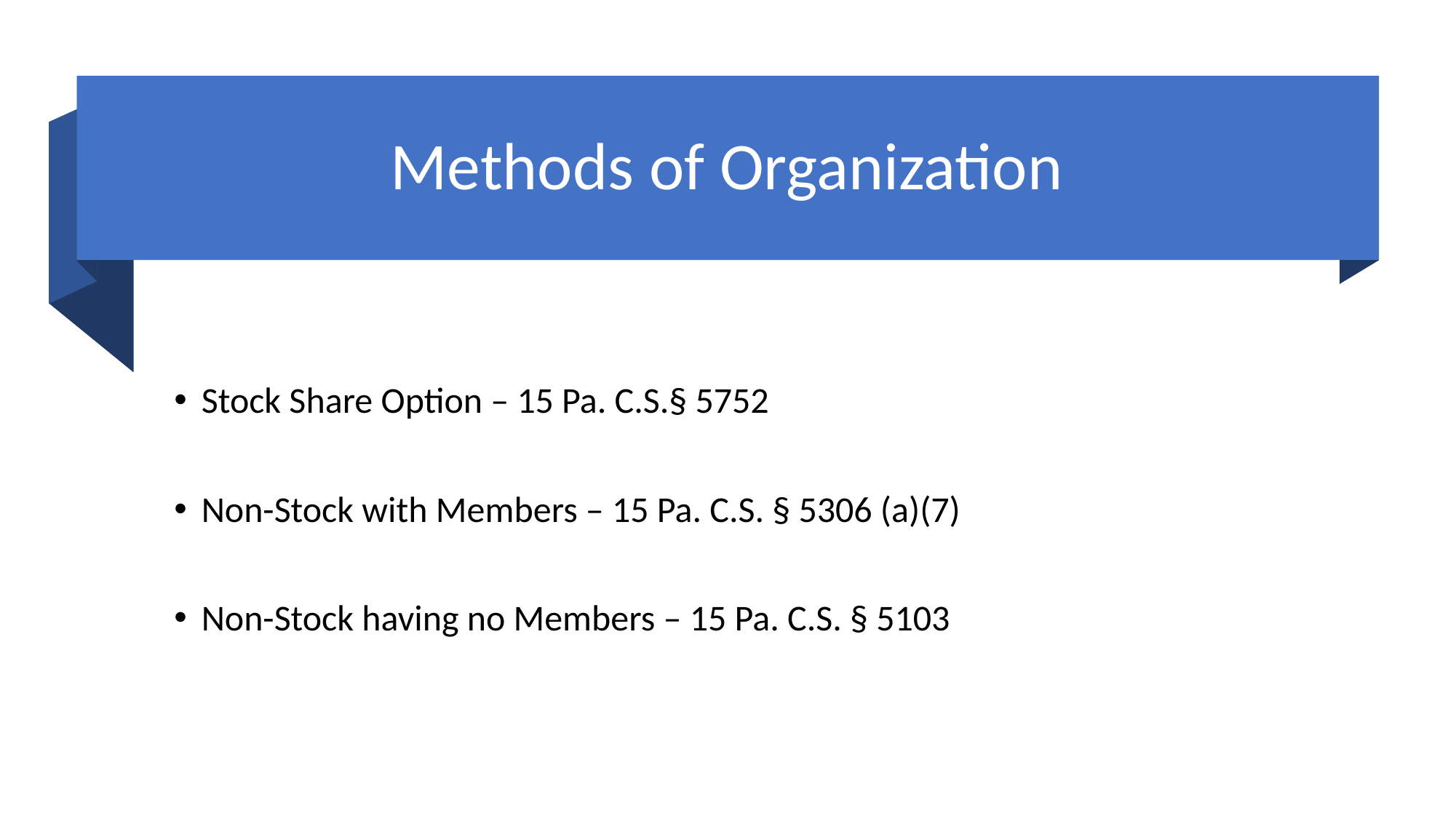

# Methods of Organization

Stock Share Option – 15 Pa. C.S.§ 5752

Non-Stock with Members – 15 Pa. C.S. § 5306 (a)(7)

Non-Stock having no Members – 15 Pa. C.S. § 5103
18